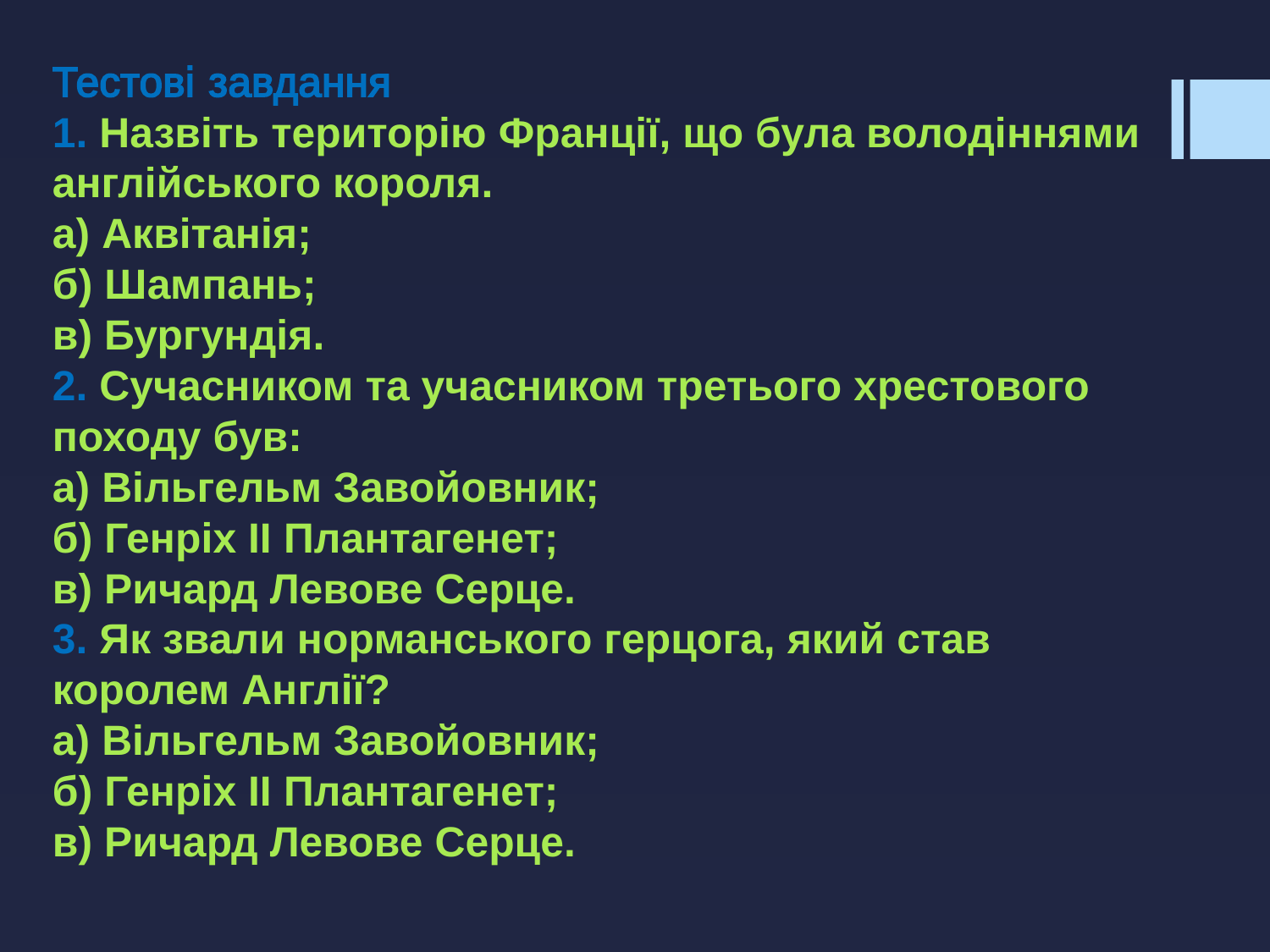

Тестові завдання
1. Назвіть територію Франції, що була володіннями англійського короля.
а) Аквітанія;
б) Шампань;
в) Бургундія.
2. Сучасником та учасником третього хрестового походу був:
а) Вільгельм Завойовник;
б) Генріх II Плантагенет;
в) Ричард Левове Серце.
3. Як звали норманського герцога, який став королем Англії?
а) Вільгельм Завойовник;
б) Генріх II Плантагенет;
в) Ричард Левове Серце.